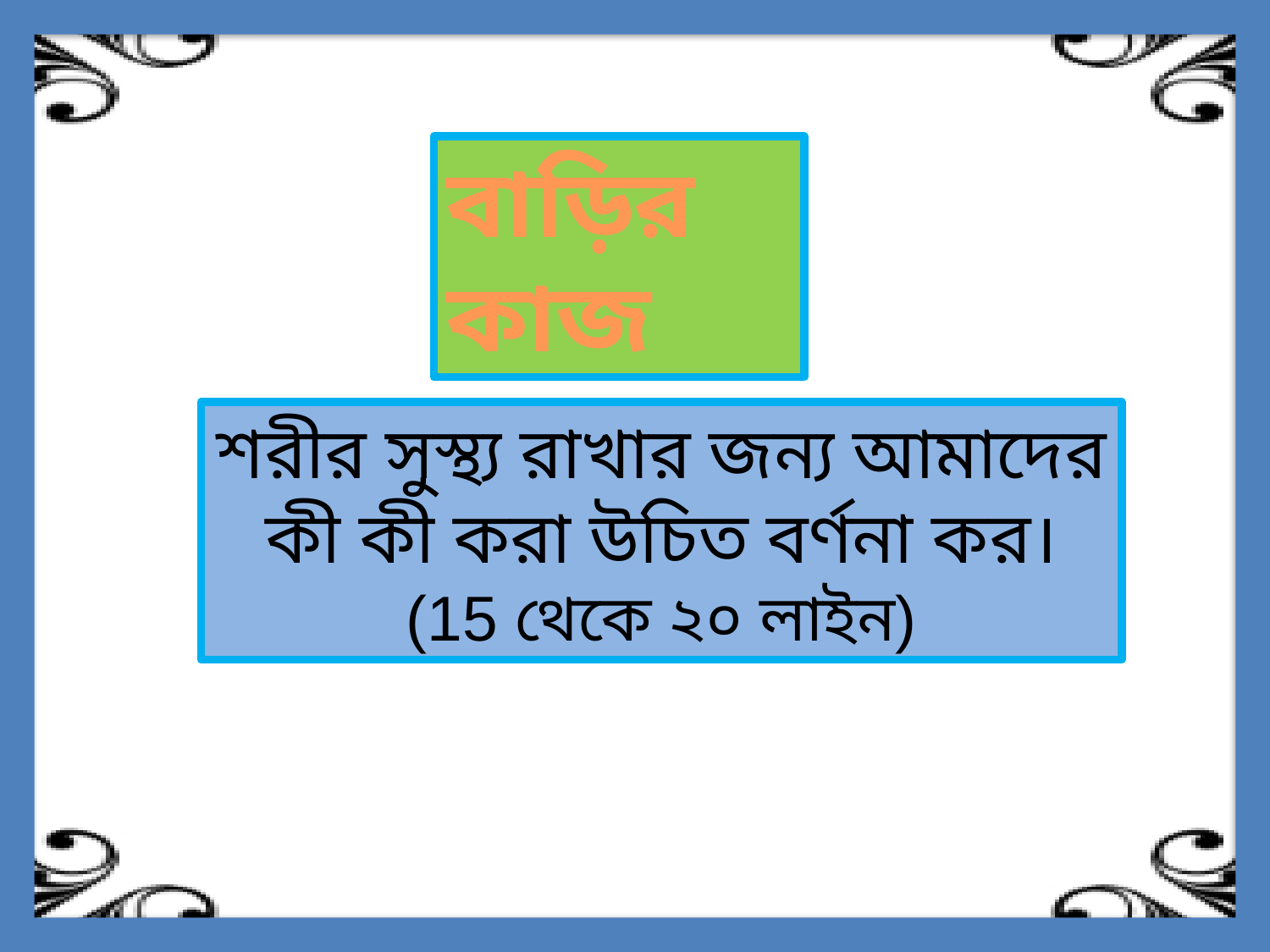

বাড়ির কাজ
শরীর সুস্থ্য রাখার জন্য আমাদের কী কী করা উচিত বর্ণনা কর। (15 থেকে ২০ লাইন)